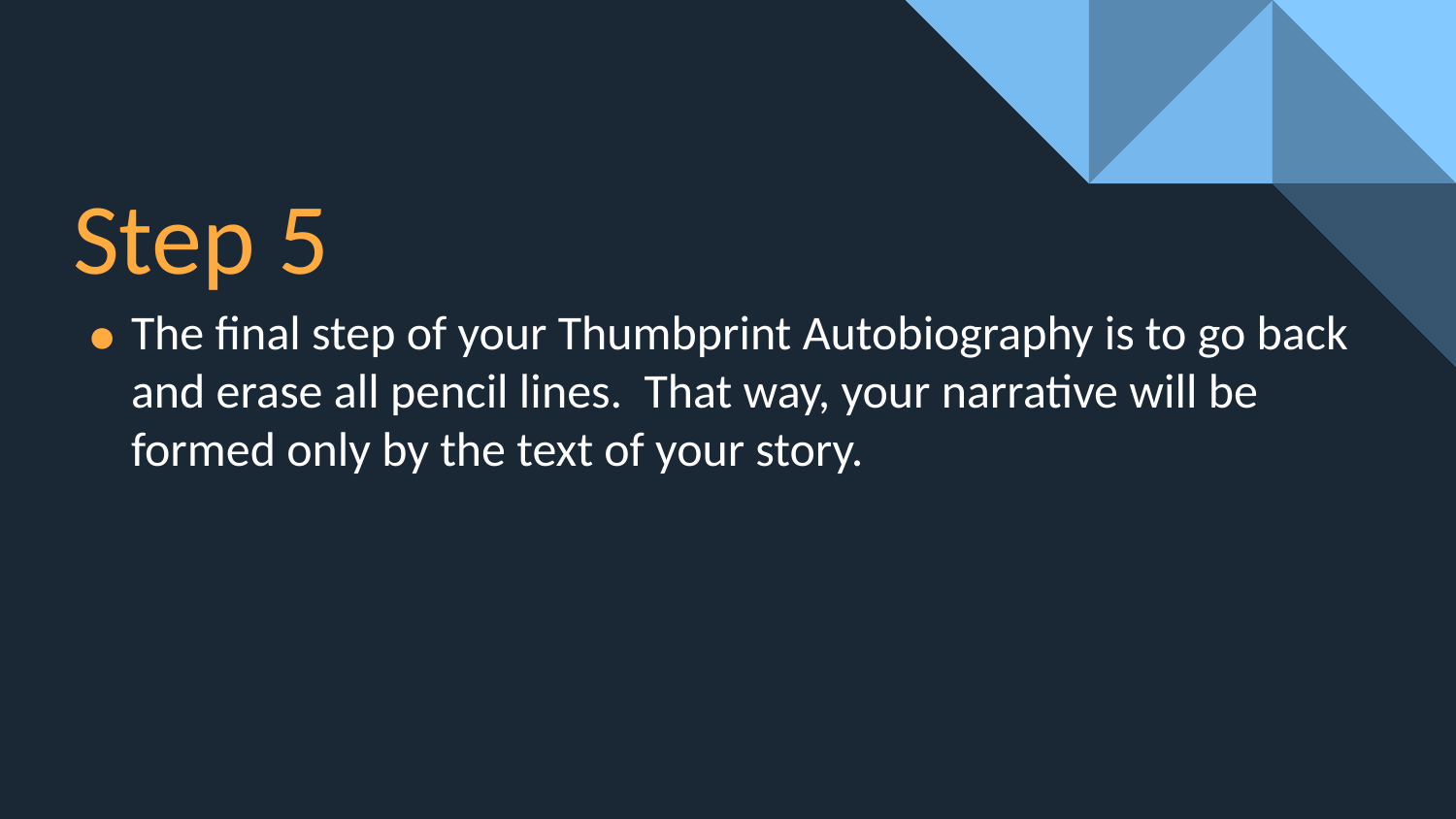

# Step 5
The final step of your Thumbprint Autobiography is to go back and erase all pencil lines.  That way, your narrative will be formed only by the text of your story.